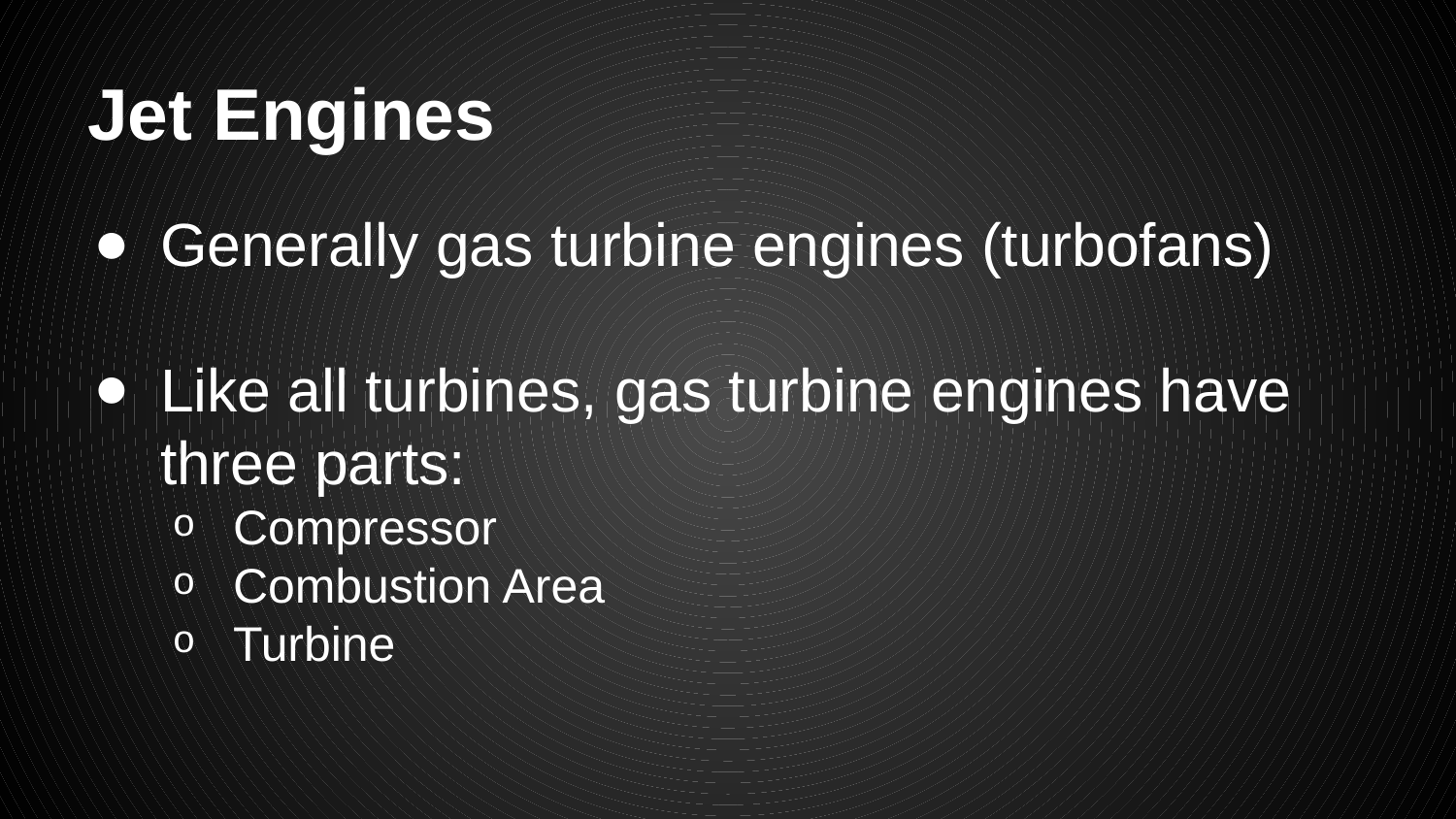

# Jet Engines
Generally gas turbine engines (turbofans)

Like all turbines, gas turbine engines have three parts:
Compressor
Combustion Area
Turbine